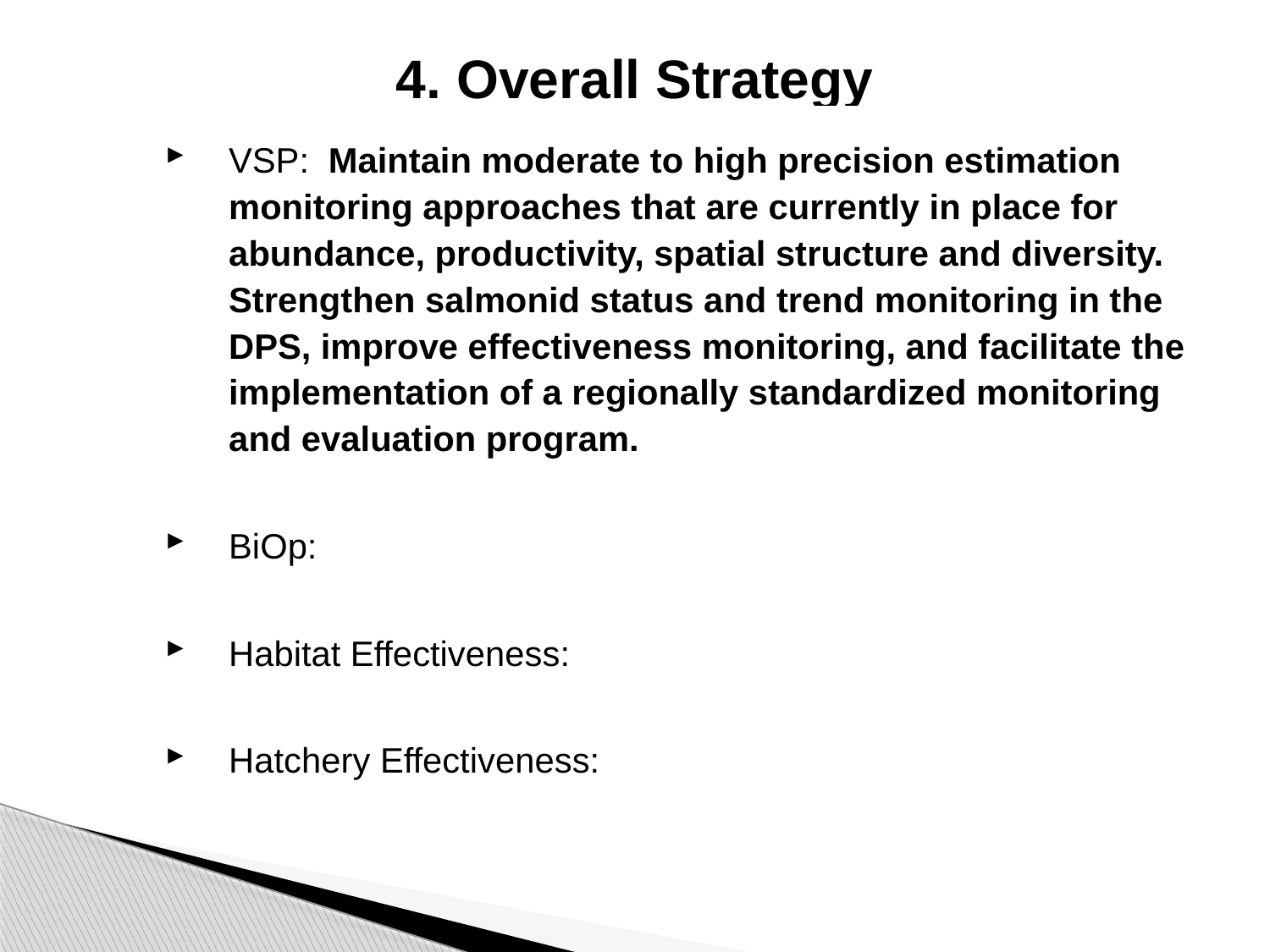

# 4. Overall Strategy

VSP:  Maintain moderate to high precision estimation monitoring approaches that are currently in place for abundance, productivity, spatial structure and diversity.  Strengthen salmonid status and trend monitoring in the DPS, improve effectiveness monitoring, and facilitate the implementation of a regionally standardized monitoring and evaluation program.

BiOp:

Habitat Effectiveness:

Hatchery Effectiveness: